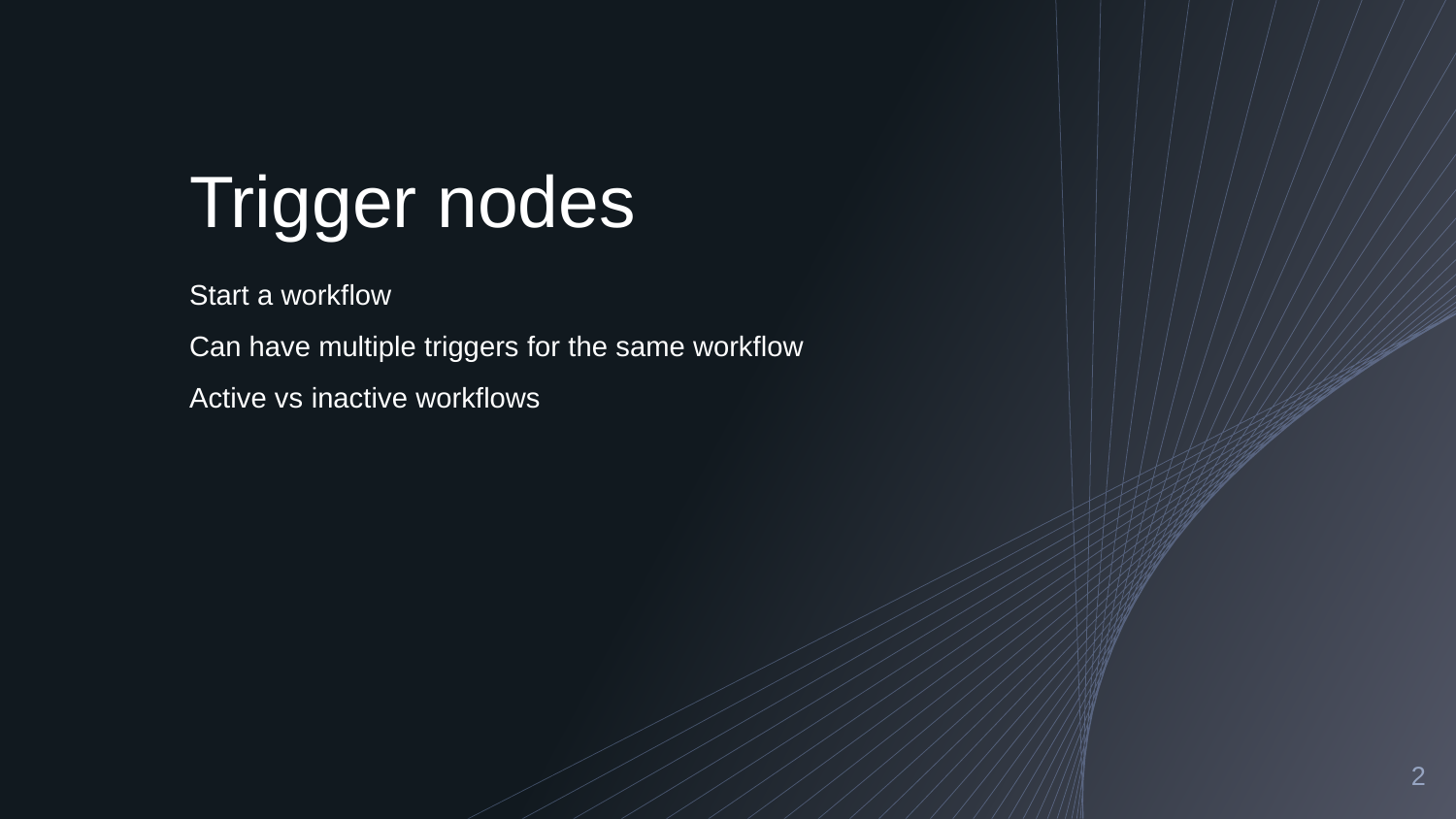

# Trigger nodes
Start a workflow
Can have multiple triggers for the same workflow
Active vs inactive workflows
2